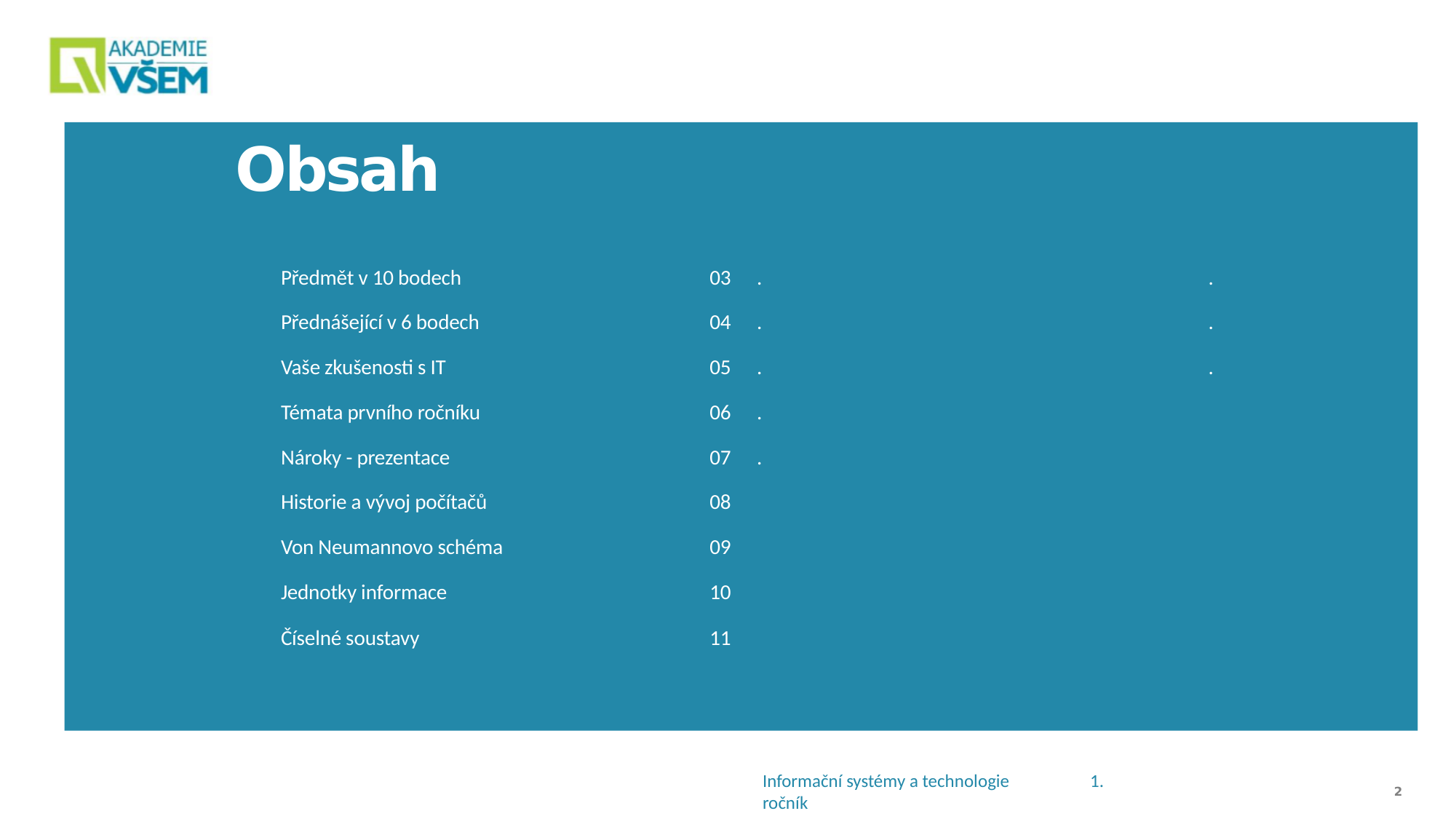

Obsah
|  |  |  |  |
| --- | --- | --- | --- |
| Předmět v 10 bodech | 03 | . | . |
| Přednášející v 6 bodech | 04 | . | . |
| Vaše zkušenosti s IT | 05 | . | . |
| Témata prvního ročníku | 06 | . |  |
| Nároky - prezentace | 07 | . |  |
| Historie a vývoj počítačů | 08 |  |  |
| Von Neumannovo schéma | 09 |  |  |
| Jednotky informace | 10 |  |  |
| Číselné soustavy | 11 |  |  |
2